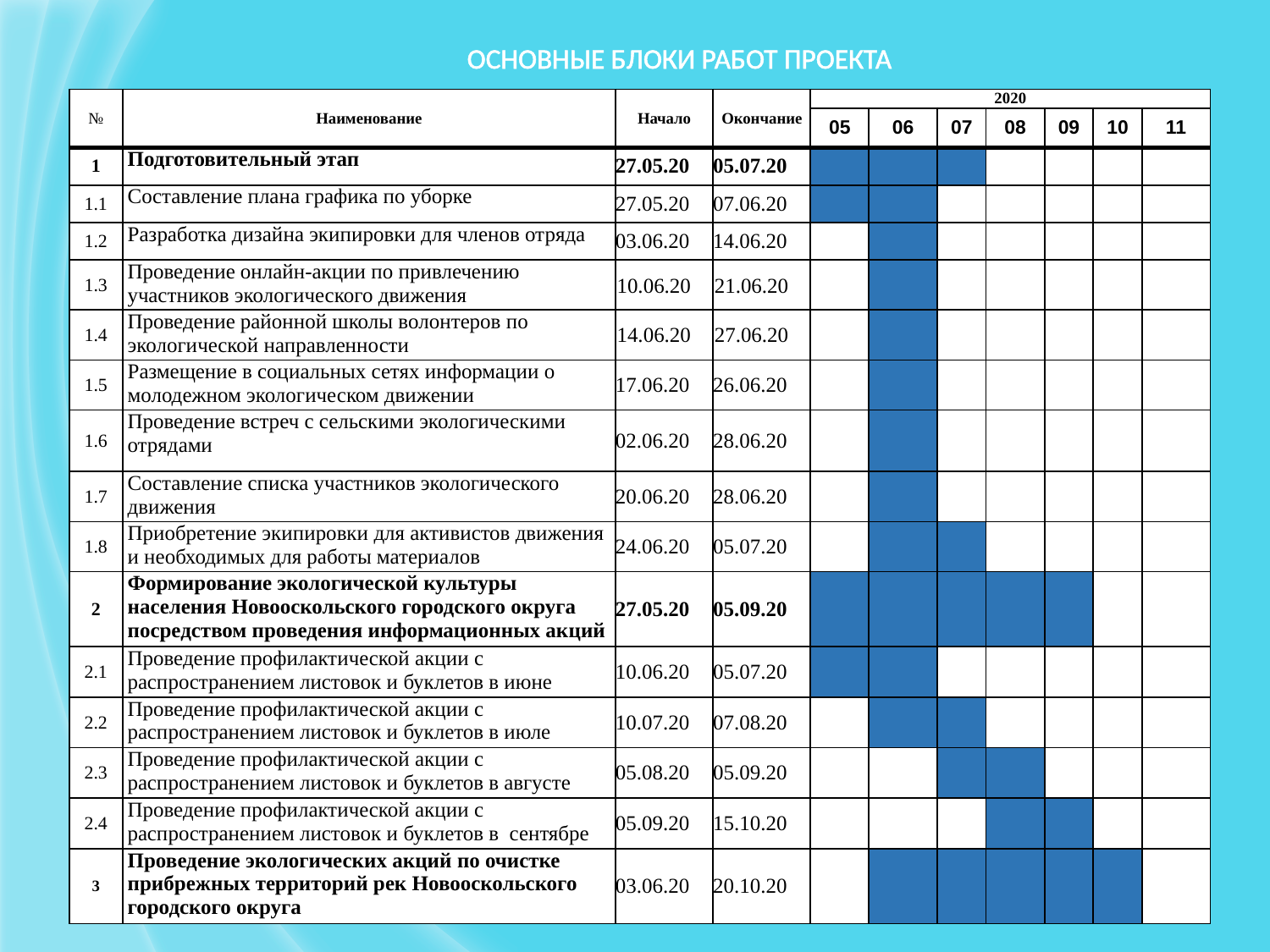

# ОСНОВНЫЕ БЛОКИ РАБОТ ПРОЕКТА
| № | Наименование | Начало | Окончание | 2020 |  |  |  |  |  |  |
| --- | --- | --- | --- | --- | --- | --- | --- | --- | --- | --- |
|  |  |  |  | 05 | 06 | 07 | 08 | 09 | 10 | 11 |
| 1 | Подготовительный этап | 27.05.20 | 05.07.20 |  |  |  |  |  |  |  |
| 1.1 | Составление плана графика по уборке | 27.05.20 | 07.06.20 |  |  |  |  |  |  |  |
| 1.2 | Разработка дизайна экипировки для членов отряда | 03.06.20 | 14.06.20 |  |  |  |  |  |  |  |
| 1.3 | Проведение онлайн-акции по привлечению участников экологического движения | 10.06.20 | 21.06.20 |  |  |  |  |  |  |  |
| 1.4 | Проведение районной школы волонтеров по экологической направленности | 14.06.20 | 27.06.20 |  |  |  |  |  |  |  |
| 1.5 | Размещение в социальных сетях информации о молодежном экологическом движении | 17.06.20 | 26.06.20 |  |  |  |  |  |  |  |
| 1.6 | Проведение встреч с сельскими экологическими отрядами | 02.06.20 | 28.06.20 |  |  |  |  |  |  |  |
| 1.7 | Составление списка участников экологического движения | 20.06.20 | 28.06.20 |  |  |  |  |  |  |  |
| 1.8 | Приобретение экипировки для активистов движения и необходимых для работы материалов | 24.06.20 | 05.07.20 |  |  |  |  |  |  |  |
| 2 | Формирование экологической культуры населения Новооскольского городского округа посредством проведения информационных акций | 27.05.20 | 05.09.20 |  |  |  |  |  |  |  |
| 2.1 | Проведение профилактической акции с распространением листовок и буклетов в июне | 10.06.20 | 05.07.20 |  |  |  |  |  |  |  |
| 2.2 | Проведение профилактической акции с распространением листовок и буклетов в июле | 10.07.20 | 07.08.20 |  |  |  |  |  |  |  |
| 2.3 | Проведение профилактической акции с распространением листовок и буклетов в августе | 05.08.20 | 05.09.20 |  |  |  |  |  |  |  |
| 2.4 | Проведение профилактической акции с распространением листовок и буклетов в сентябре | 05.09.20 | 15.10.20 |  |  |  |  |  |  |  |
| 3 | Проведение экологических акций по очистке прибрежных территорий рек Новооскольского городского округа | 03.06.20 | 20.10.20 |  |  |  |  |  |  |  |